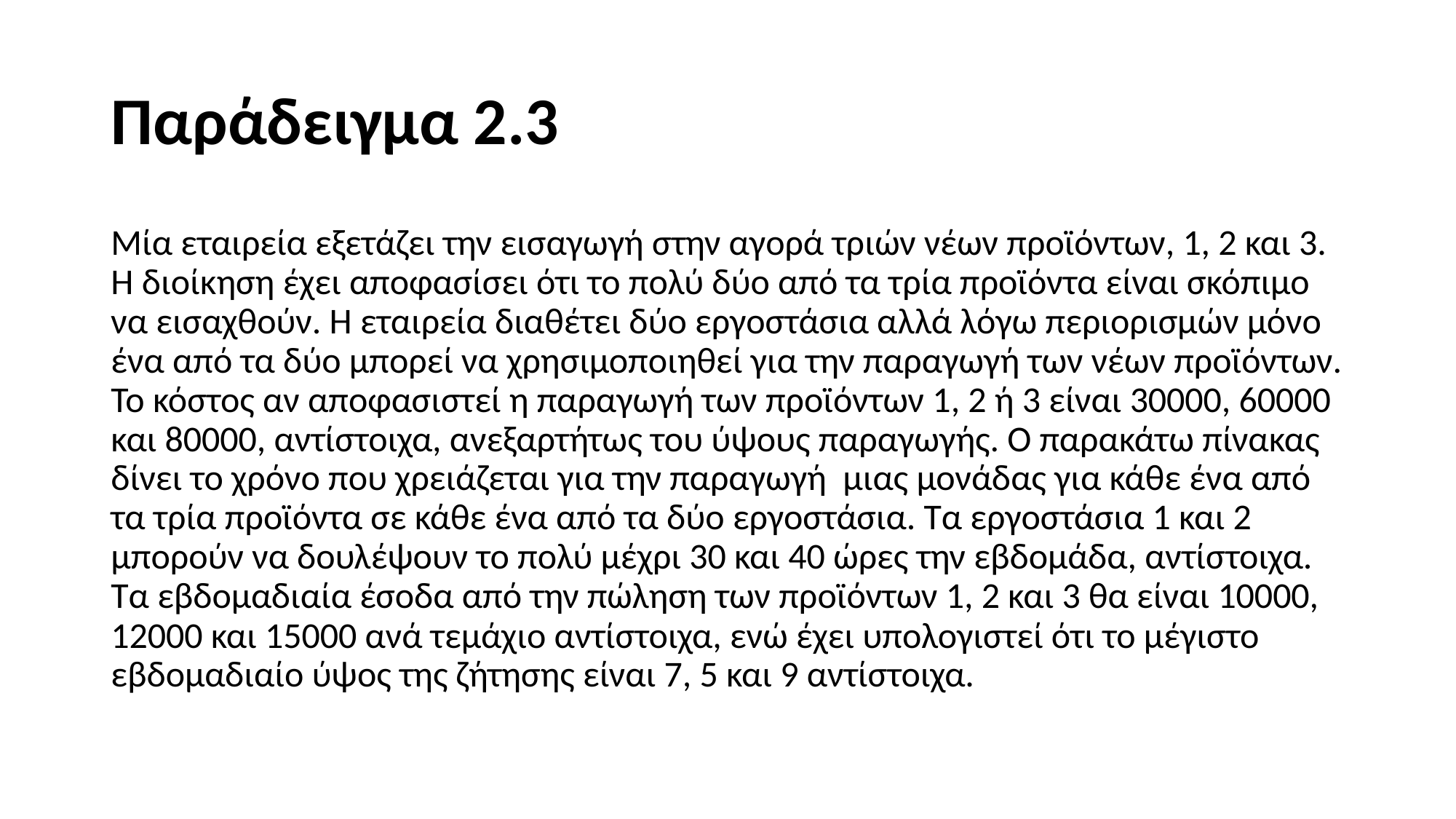

# Παράδειγμα 2.3
Μία εταιρεία εξετάζει την εισαγωγή στην αγορά τριών νέων προϊόντων, 1, 2 και 3. Η διοίκηση έχει αποφασίσει ότι το πολύ δύο από τα τρία προϊόντα είναι σκόπιμο να εισαχθούν. Η εταιρεία διαθέτει δύο εργοστάσια αλλά λόγω περιορισμών μόνο ένα από τα δύο μπορεί να χρησιμοποιηθεί για την παραγωγή των νέων προϊόντων. Το κόστος αν αποφασιστεί η παραγωγή των προϊόντων 1, 2 ή 3 είναι 30000, 60000 και 80000, αντίστοιχα, ανεξαρτήτως του ύψους παραγωγής. Ο παρακάτω πίνακας δίνει το χρόνο που χρειάζεται για την παραγωγή  μιας μονάδας για κάθε ένα από τα τρία προϊόντα σε κάθε ένα από τα δύο εργοστάσια. Τα εργοστάσια 1 και 2 μπορούν να δουλέψουν το πολύ μέχρι 30 και 40 ώρες την εβδομάδα, αντίστοιχα. Τα εβδομαδιαία έσοδα από την πώληση των προϊόντων 1, 2 και 3 θα είναι 10000, 12000 και 15000 ανά τεμάχιο αντίστοιχα, ενώ έχει υπολογιστεί ότι το μέγιστο εβδομαδιαίο ύψος της ζήτησης είναι 7, 5 και 9 αντίστοιχα.